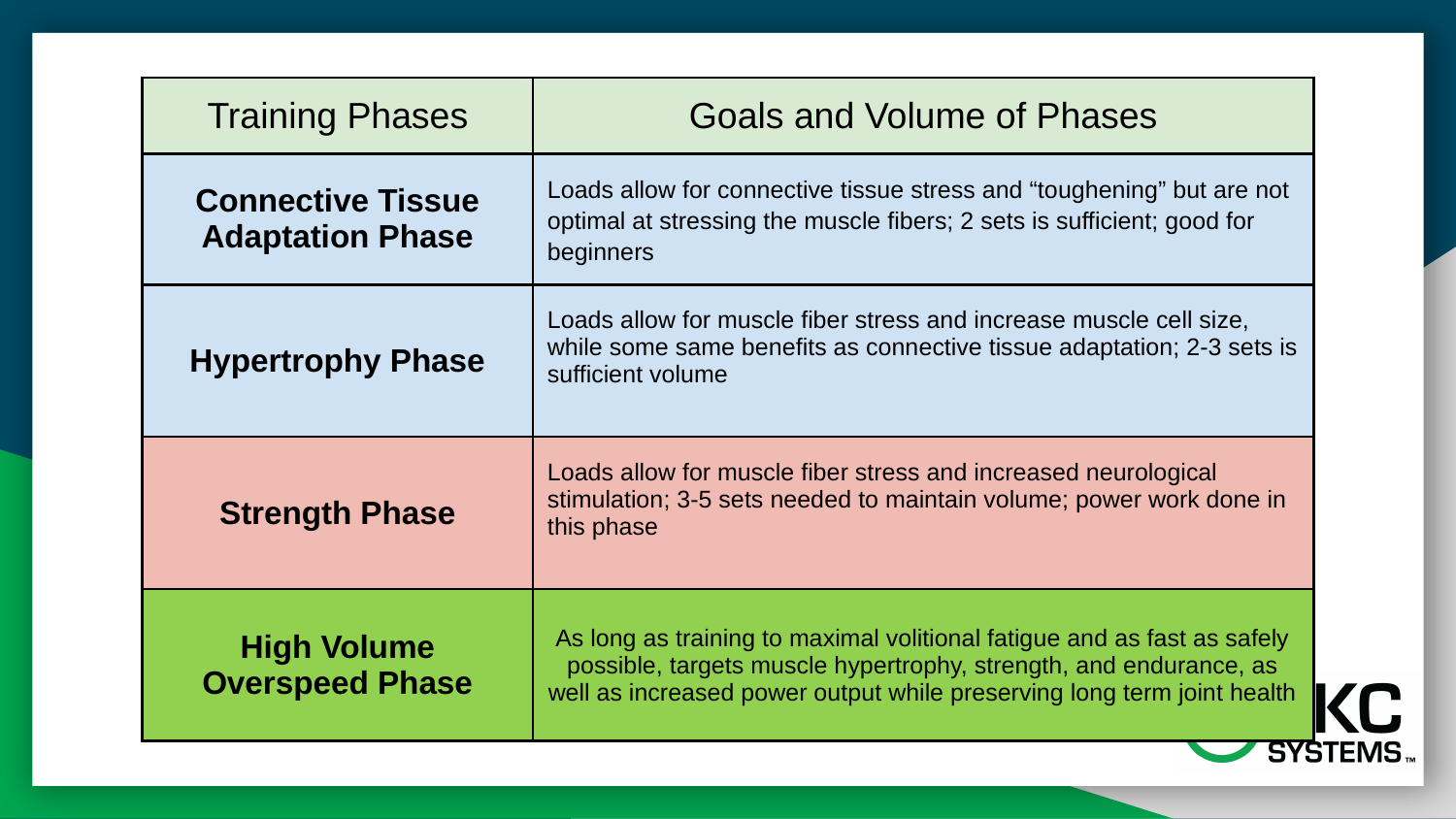

| Training Phases | Goals and Volume of Phases |  |
| --- | --- | --- |
| Connective Tissue Adaptation Phase | Loads allow for connective tissue stress and “toughening” but are not optimal at stressing the muscle fibers; 2 sets is sufficient; good for beginners |  |
| Hypertrophy Phase | Loads allow for muscle fiber stress and increase muscle cell size, while some same benefits as connective tissue adaptation; 2-3 sets is sufficient volume |  |
| Strength Phase | Loads allow for muscle fiber stress and increased neurological stimulation; 3-5 sets needed to maintain volume; power work done in this phase |  |
| High Volume Overspeed Phase | As long as training to maximal volitional fatigue and as fast as safely possible, targets muscle hypertrophy, strength, and endurance, as well as increased power output while preserving long term joint health |  |